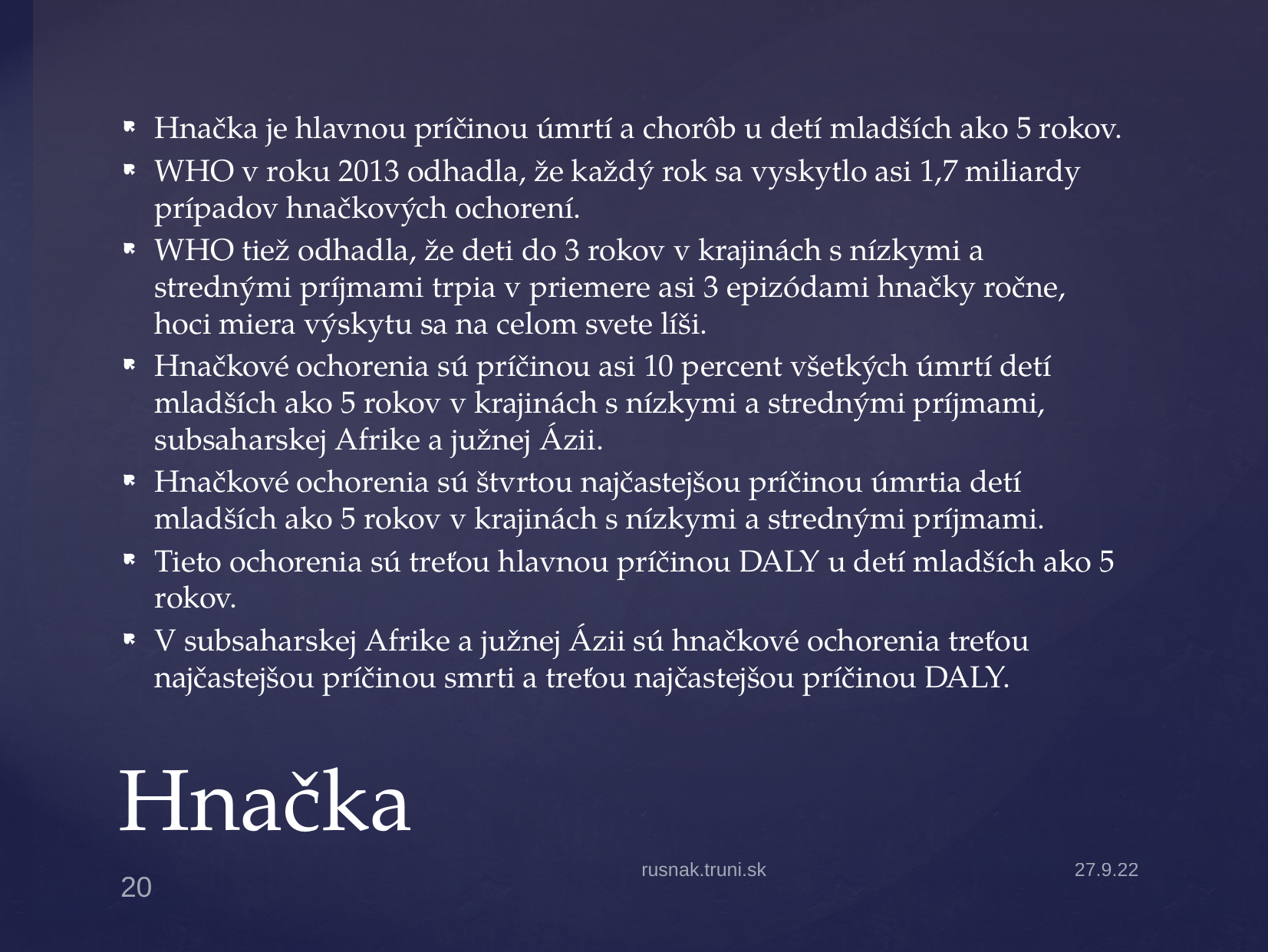

Hnačka je hlavnou príčinou úmrtí a chorôb u detí mladších ako 5 rokov.
WHO v roku 2013 odhadla, že každý rok sa vyskytlo asi 1,7 miliardy prípadov hnačkových ochorení.
WHO tiež odhadla, že deti do 3 rokov v krajinách s nízkymi a strednými príjmami trpia v priemere asi 3 epizódami hnačky ročne, hoci miera výskytu sa na celom svete líši.
Hnačkové ochorenia sú príčinou asi 10 percent všetkých úmrtí detí mladších ako 5 rokov v krajinách s nízkymi a strednými príjmami, subsaharskej Afrike a južnej Ázii.
Hnačkové ochorenia sú štvrtou najčastejšou príčinou úmrtia detí mladších ako 5 rokov v krajinách s nízkymi a strednými príjmami.
Tieto ochorenia sú treťou hlavnou príčinou DALY u detí mladších ako 5 rokov.
V subsaharskej Afrike a južnej Ázii sú hnačkové ochorenia treťou najčastejšou príčinou smrti a treťou najčastejšou príčinou DALY.
# Hnačka
rusnak.truni.sk
27.9.22
20